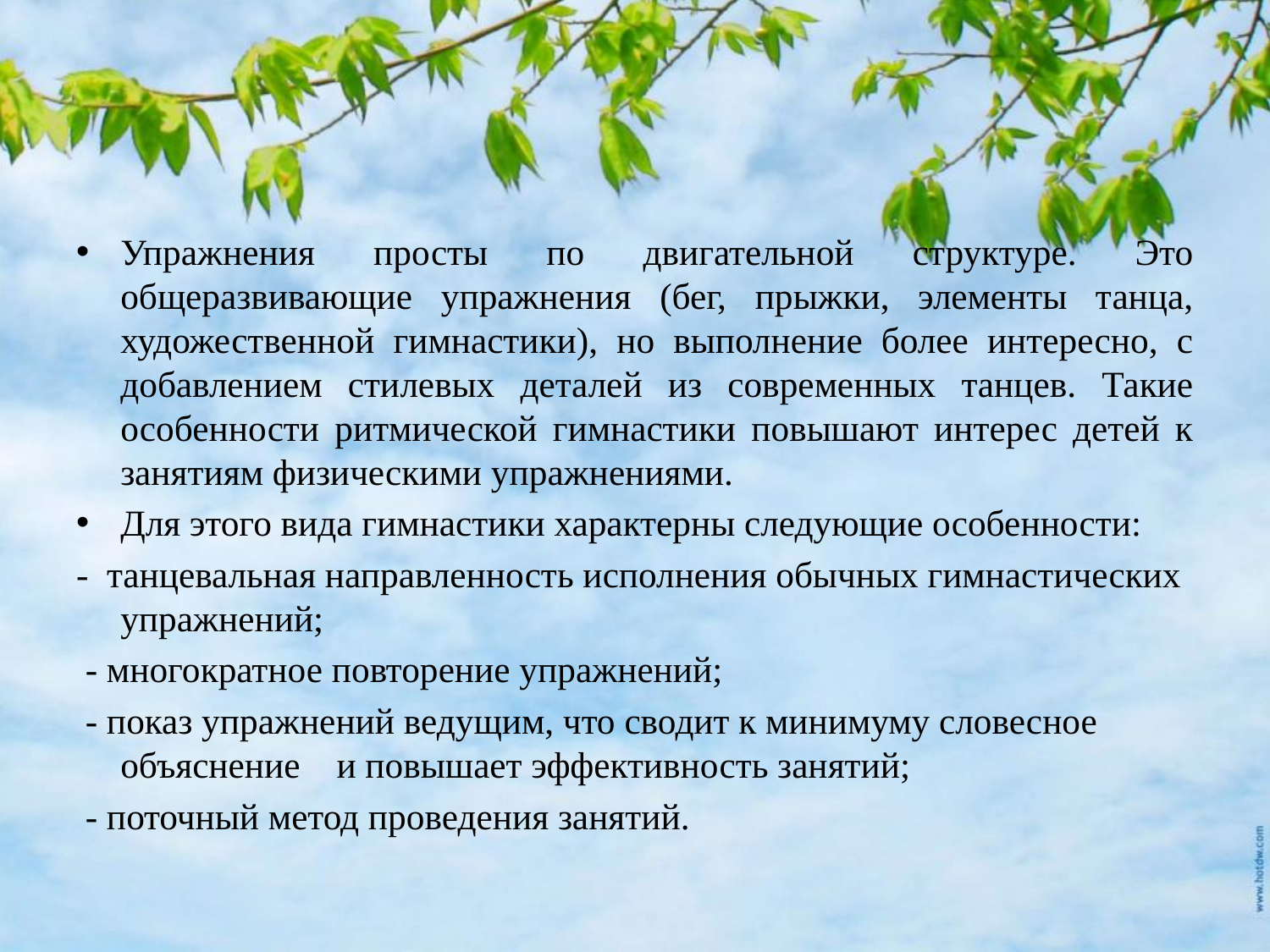

#
Упражнения просты по двигательной структуре. Это общеразвивающие упражнения (бег, прыжки, элементы танца, художественной гимнастики), но выполнение более интересно, с добавлением сти­левых деталей из современных танцев. Такие особенности ритмической гимнастики повышают интерес детей к занятиям физическими упражнениями.
Для этого вида гимнастики характерны следующие особенности:
-  танцевальная направленность исполнения обычных гимнастических упражнений;
 - многократное повторение упражнений;
 - показ упражнений ведущим, что сводит к минимуму словесное объяснение    и повышает эффективность занятий;
 - поточный метод проведения занятий.